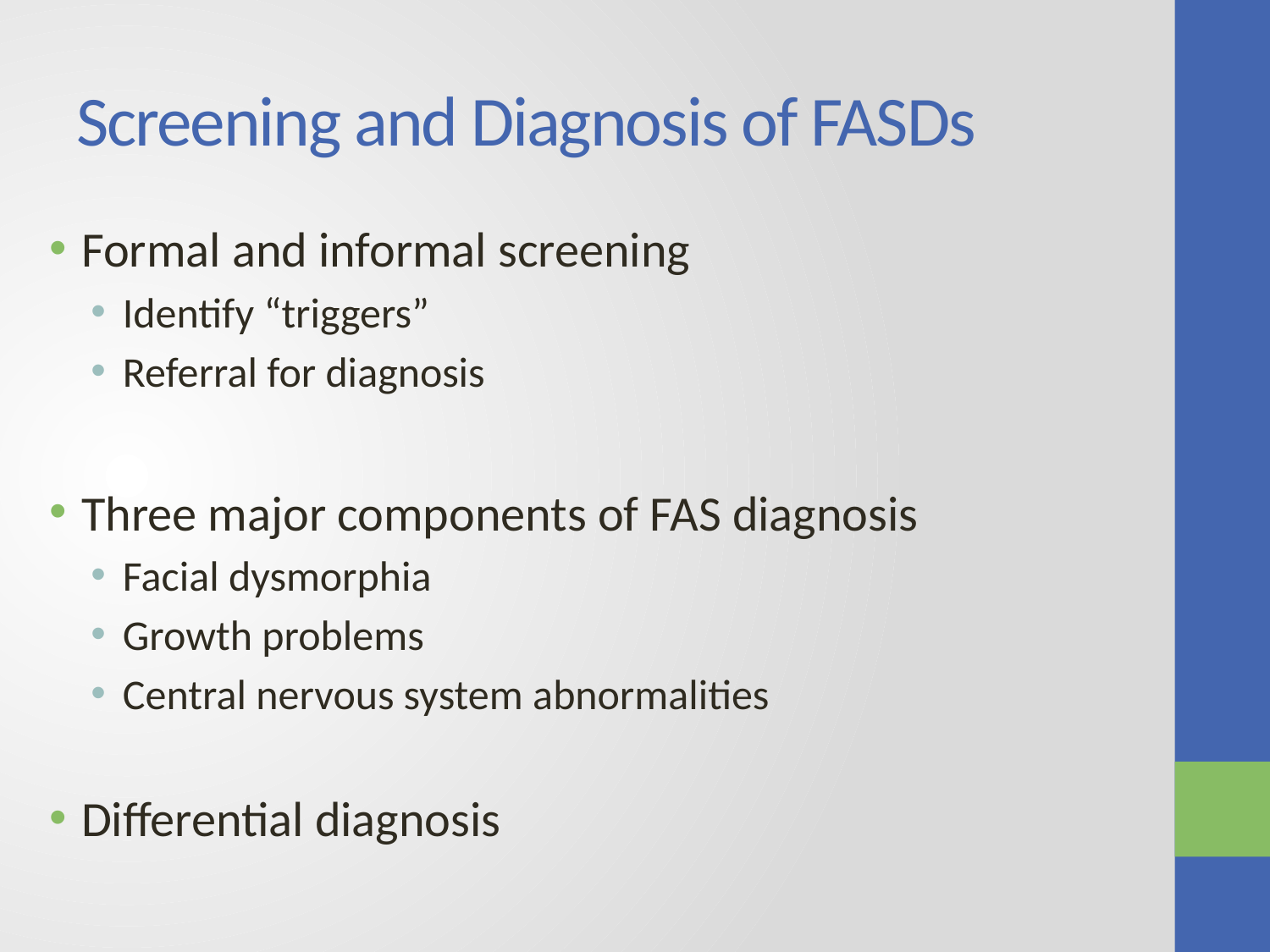

# Screening and Diagnosis of FASDs
Formal and informal screening
Identify “triggers”
Referral for diagnosis

Three major components of FAS diagnosis
Facial dysmorphia
Growth problems
Central nervous system abnormalities

Differential diagnosis